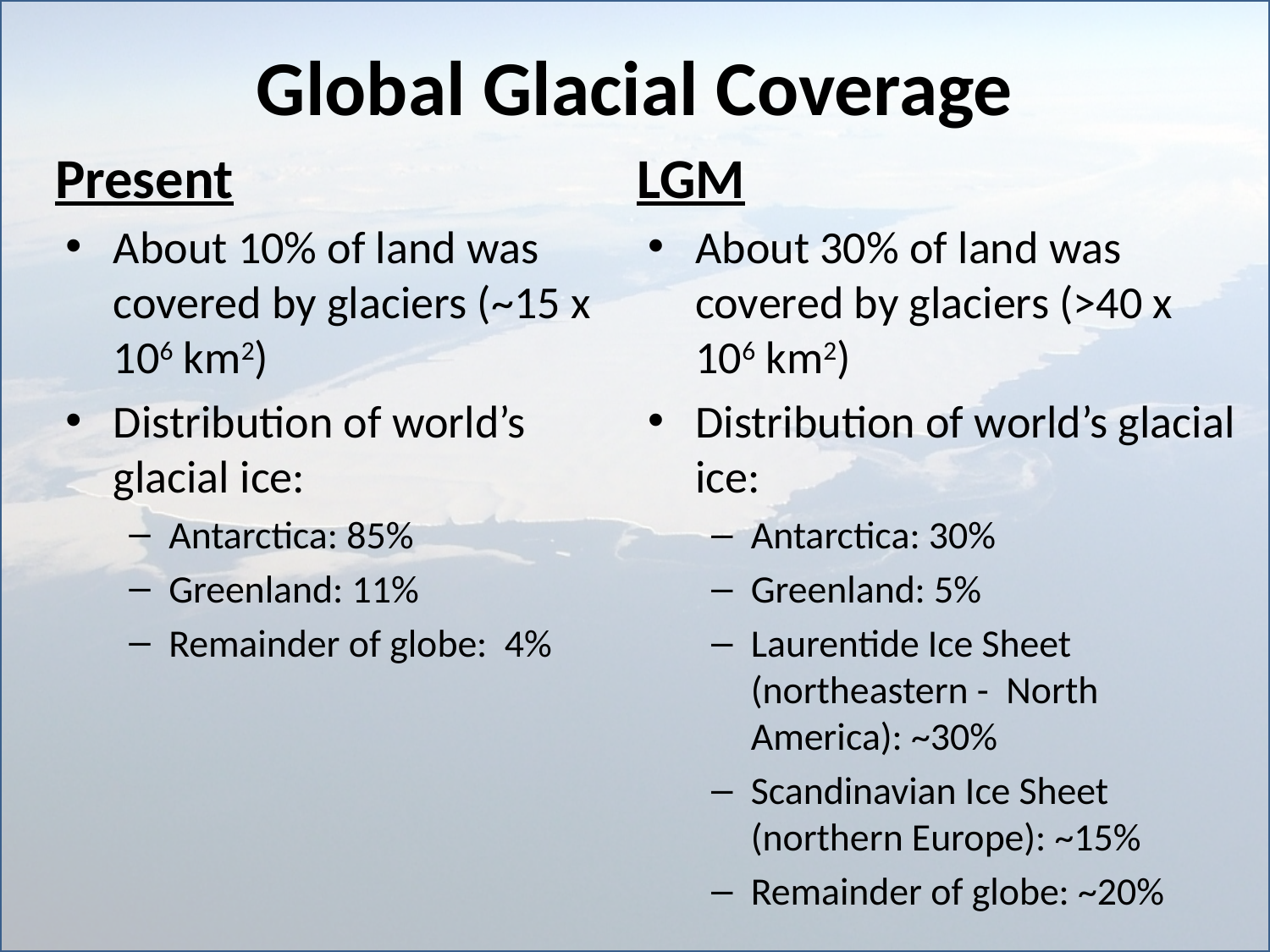

# Global Glacial Coverage
Present
LGM
About 10% of land was covered by glaciers (~15 x 106 km2)
Distribution of world’s glacial ice:
Antarctica: 85%
Greenland: 11%
Remainder of globe:  4%

About 30% of land was covered by glaciers (>40 x 106 km2)
Distribution of world’s glacial ice:
Antarctica: 30%
Greenland: 5%
Laurentide Ice Sheet (northeastern -  North America): ~30%
Scandinavian Ice Sheet (northern Europe): ~15%
Remainder of globe: ~20%